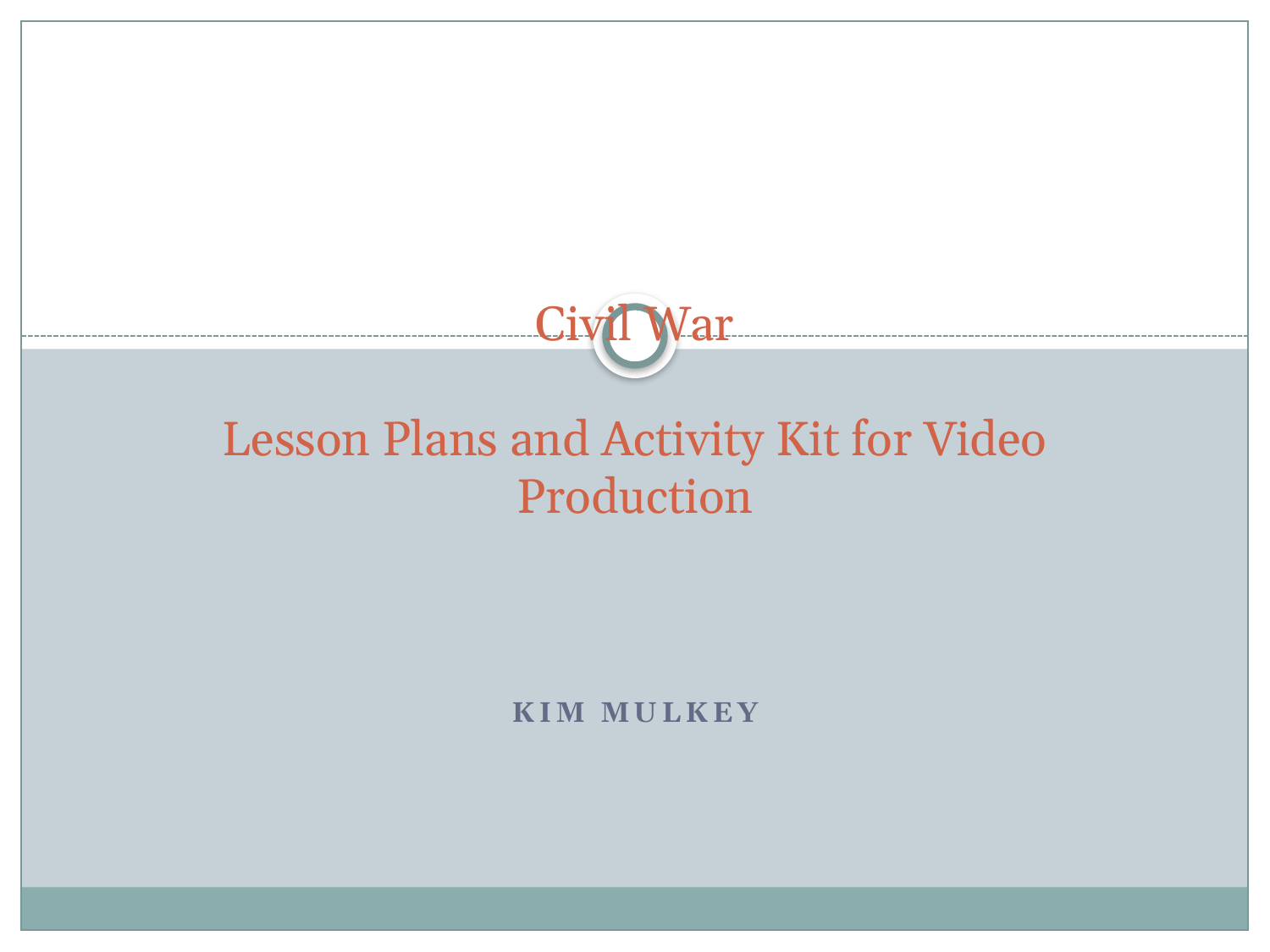

# Civil War Lesson Plans and Activity Kit for Video Production
Kim Mulkey